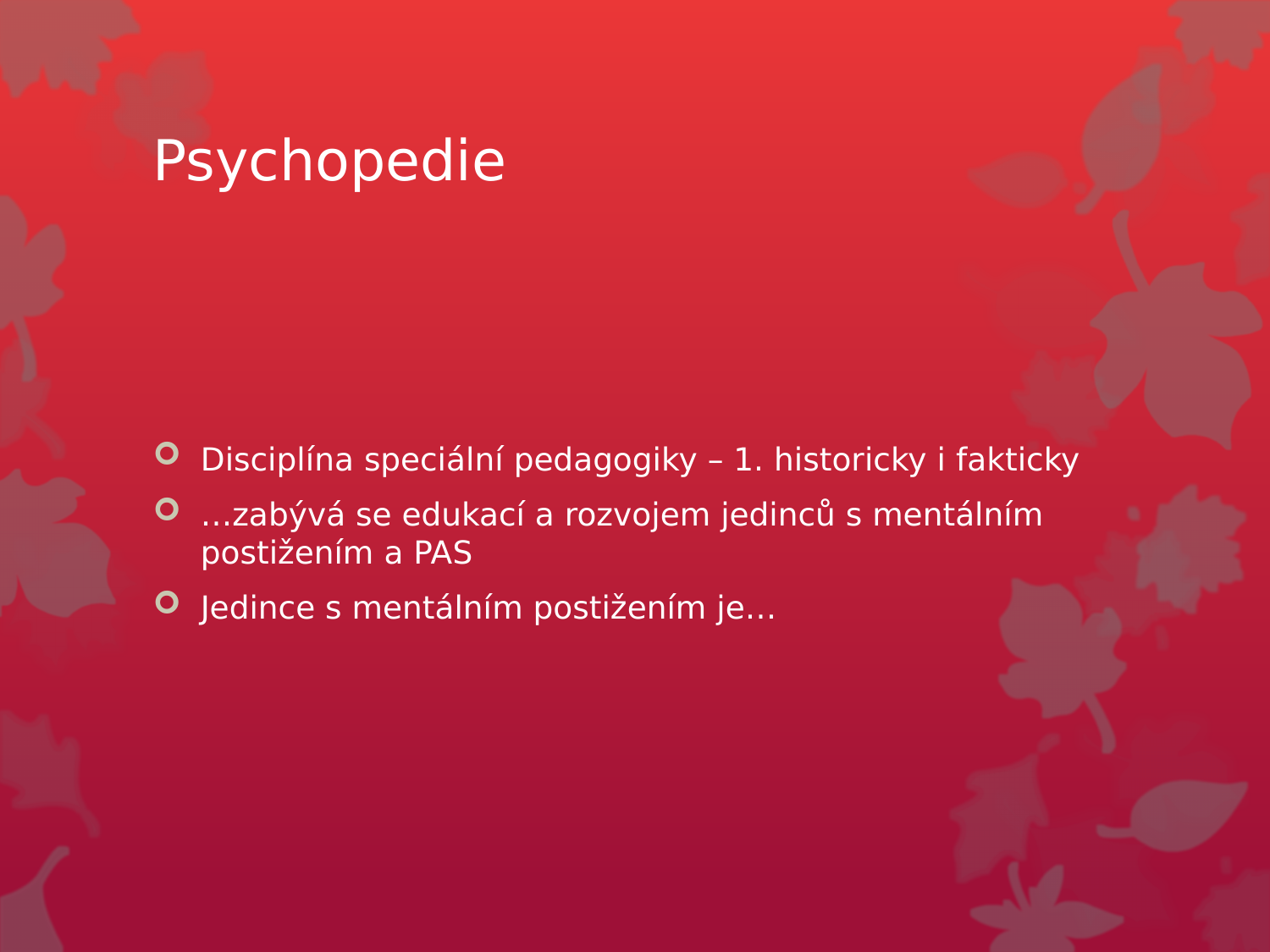

# Psychopedie
Disciplína speciální pedagogiky – 1. historicky i fakticky
…zabývá se edukací a rozvojem jedinců s mentálním postižením a PAS
Jedince s mentálním postižením je…